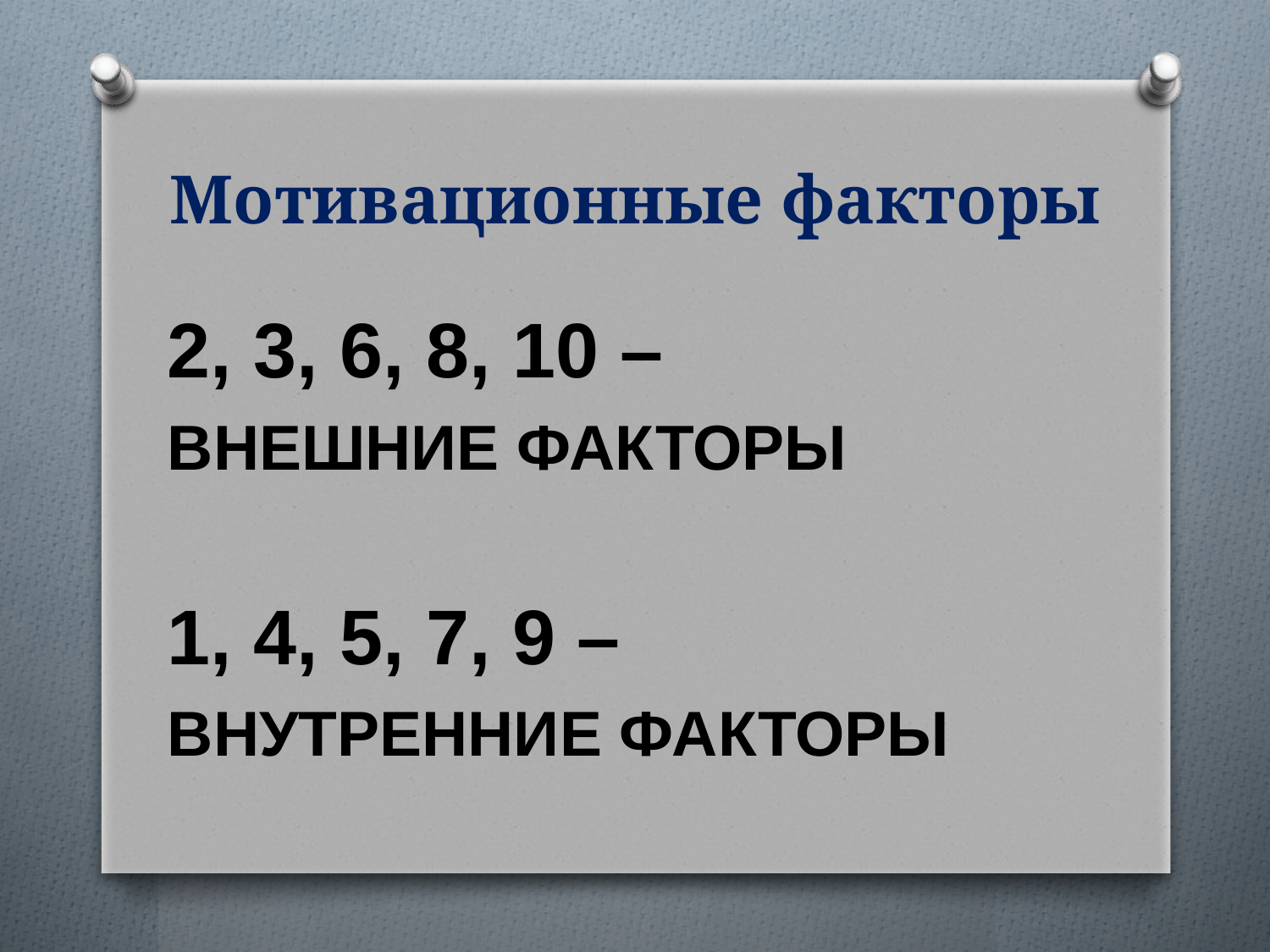

# Мотивационные факторы
2, 3, 6, 8, 10 –
ВНЕШНИЕ ФАКТОРЫ

1, 4, 5, 7, 9 –
ВНУТРЕННИЕ ФАКТОРЫ